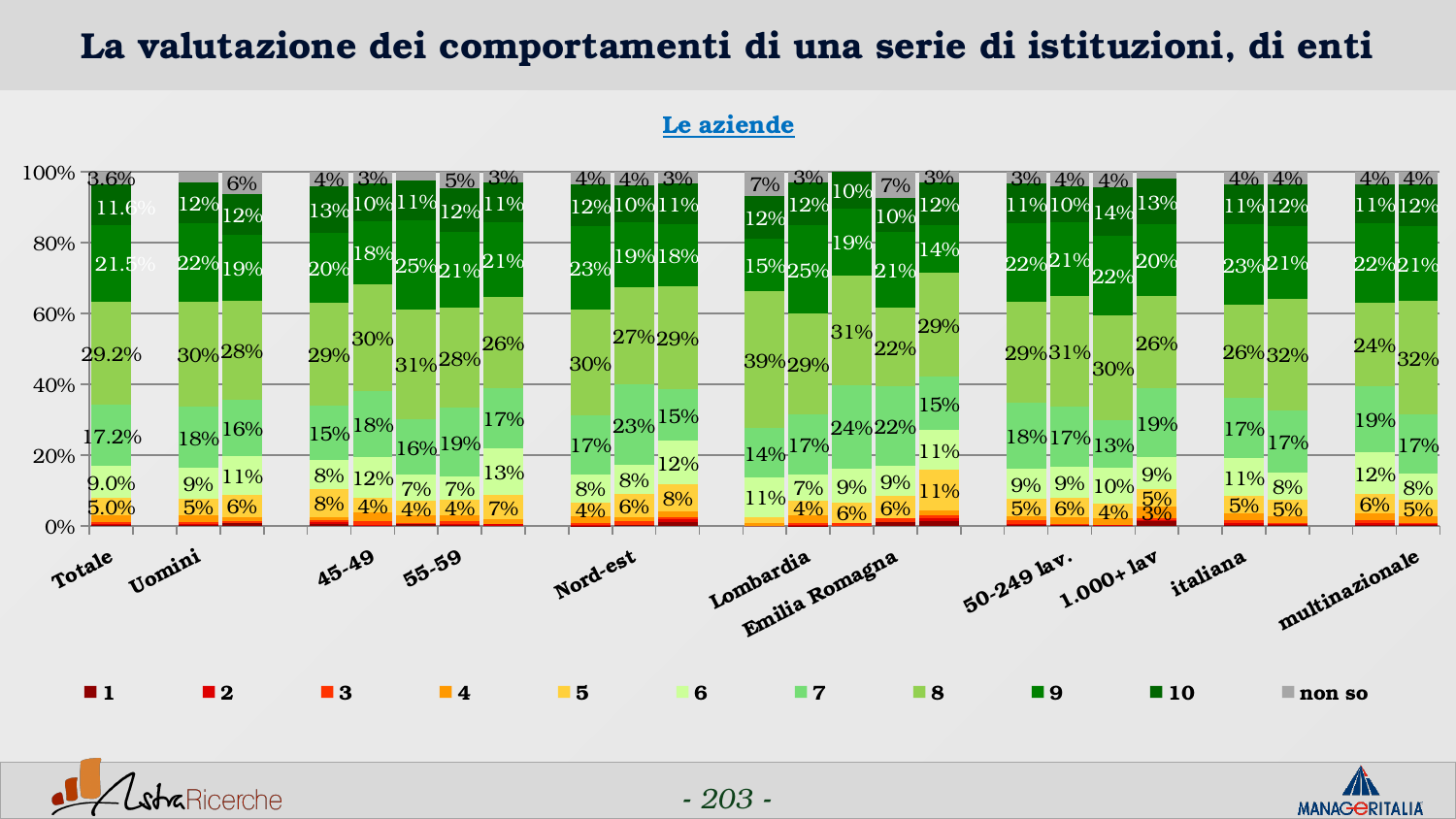

# La valutazione dei comportamenti di una serie di istituzioni, di enti

### Chart: Le aziende

| Category | 1 | 2 | 3 | 4 | 5 | 6 | 7 | 8 | 9 | 10 | non so |
|---|---|---|---|---|---|---|---|---|---|---|---|
| Totale | 0.0034000000000000002 | 0.0028000000000000004 | 0.0055000000000000005 | 0.018600000000000002 | 0.0496 | 0.0895 | 0.1722 | 0.292 | 0.21489999999999998 | 0.1157 | 0.0358 |
|  | None | None | None | None | None | None | None | None | None | None | None |
| Uomini | 0.0025 | 0.0034000000000000002 | 0.0051 | 0.0203 | 0.04650000000000001 | 0.08539999999999999 | 0.175 | 0.295 | 0.22149999999999997 | 0.1158 | 0.0296 |
| Donne | 0.0074 | 0.0 | 0.0074 | 0.011200000000000002 | 0.0632 | 0.10779999999999999 | 0.15990000000000001 | 0.2788 | 0.1859 | 0.1152 | 0.0632 |
|  | None | None | None | None | None | None | None | None | None | None | None |
| <44 | 0.0052 | 0.0052 | 0.0052 | 0.0104 | 0.0781 | 0.0833 | 0.151 | 0.2917 | 0.1979 | 0.13019999999999998 | 0.0417 |
| 45-49 | 0.0 | 0.0034999999999999996 | 0.0105 | 0.024399999999999998 | 0.0418 | 0.115 | 0.18469999999999998 | 0.3031 | 0.1777 | 0.1045 | 0.0348 |
| 50-54 | 0.0070999999999999995 | 0.0 | 0.0024 | 0.021400000000000002 | 0.0404 | 0.0736 | 0.1568 | 0.30879999999999996 | 0.2518 | 0.1116 | 0.026099999999999998 |
| 55-59 | 0.0028000000000000004 | 0.0028000000000000004 | 0.0084 | 0.0168 | 0.042 | 0.0672 | 0.19329999999999997 | 0.2829 | 0.21289999999999998 | 0.1232 | 0.047599999999999996 |
| 60+ | 0.0 | 0.0051 | 0.0 | 0.0154 | 0.0667 | 0.1333 | 0.16920000000000002 | 0.2564 | 0.21030000000000001 | 0.1128 | 0.0308 |
|  | None | None | None | None | None | None | None | None | None | None | None |
| Nord-ovest | 0.0011 | 0.0021 | 0.0042 | 0.0202 | 0.0382 | 0.08070000000000001 | 0.1656 | 0.2983 | 0.2346 | 0.1189 | 0.0361 |
| Nord-est | 0.0043 | 0.0 | 0.0086 | 0.0129 | 0.0647 | 0.0819 | 0.2284 | 0.2716 | 0.18530000000000002 | 0.10339999999999999 | 0.0388 |
| Centro/Sud | 0.0111 | 0.0074 | 0.0074 | 0.0148 | 0.0775 | 0.12179999999999999 | 0.1476 | 0.2878 | 0.1771 | 0.1144 | 0.0332 |
|  | None | None | None | None | None | None | None | None | None | None | None |
| Piemonte | 0.0 | 0.0 | 0.0 | 0.0086 | 0.0172 | 0.1121 | 0.1379 | 0.38789999999999997 | 0.1466 | 0.1207 | 0.069 |
| Lombardia | 0.0013 | 0.0026 | 0.0051 | 0.0219 | 0.0412 | 0.0746 | 0.1673 | 0.2857 | 0.2484 | 0.121 | 0.030899999999999997 |
| Veneto | 0.0 | 0.0 | 0.009399999999999999 | 0.0 | 0.056600000000000004 | 0.0943 | 0.23579999999999998 | 0.31129999999999997 | 0.1887 | 0.1038 | 0.0 |
| Emilia Romagna | 0.0106 | 0.0 | 0.0106 | 0.0 | 0.0638 | 0.0851 | 0.2234 | 0.2234 | 0.21280000000000002 | 0.09570000000000001 | 0.0745 |
| Lazio | 0.015 | 0.0075 | 0.0075 | 0.015 | 0.1128 | 0.1128 | 0.15039999999999998 | 0.2932 | 0.1353 | 0.12029999999999999 | 0.0301 |
|  | None | None | None | None | None | None | None | None | None | None | None |
| 1-50 lav. | 0.0021 | 0.0042 | 0.0106 | 0.0106 | 0.048600000000000004 | 0.0867 | 0.1839 | 0.2854 | 0.222 | 0.1121 | 0.0338 |
| 50-249 lav. | 0.0021 | 0.0 | 0.0043 | 0.0191 | 0.0553 | 0.0851 | 0.1723 | 0.3106 | 0.20850000000000002 | 0.10210000000000001 | 0.0404 |
| 250-999 lav. | 0.0 | 0.0037 | 0.0 | 0.0184 | 0.0404 | 0.10289999999999999 | 0.1324 | 0.2978 | 0.2243 | 0.136 | 0.0441 |
| 1.000+ lav | 0.0127 | 0.0042 | 0.0042 | 0.0338 | 0.0506 | 0.0886 | 0.1941 | 0.2616 | 0.2025 | 0.1266 | 0.021099999999999997 |
|  | None | None | None | None | None | None | None | None | None | None | None |
| italiana | 0.0032 | 0.0048 | 0.0079 | 0.019 | 0.0508 | 0.1063 | 0.1698 | 0.2619 | 0.22699999999999998 | 0.1127 | 0.0365 |
| estera | 0.0036 | 0.0012 | 0.0036 | 0.0182 | 0.0487 | 0.0766 | 0.174 | 0.3151 | 0.20559999999999998 | 0.11800000000000001 | 0.0353 |
|  | None | None | None | None | None | None | None | None | None | None | None |
| nazionale | 0.004 | 0.004 | 0.01 | 0.018000000000000002 | 0.0559 | 0.1158 | 0.1856 | 0.2375 | 0.2236 | 0.10980000000000001 | 0.0359 |
| multinazionale | 0.0032 | 0.0021 | 0.0032 | 0.0189 | 0.0463 | 0.0757 | 0.16510000000000002 | 0.3207 | 0.21030000000000001 | 0.1188 | 0.0358 |